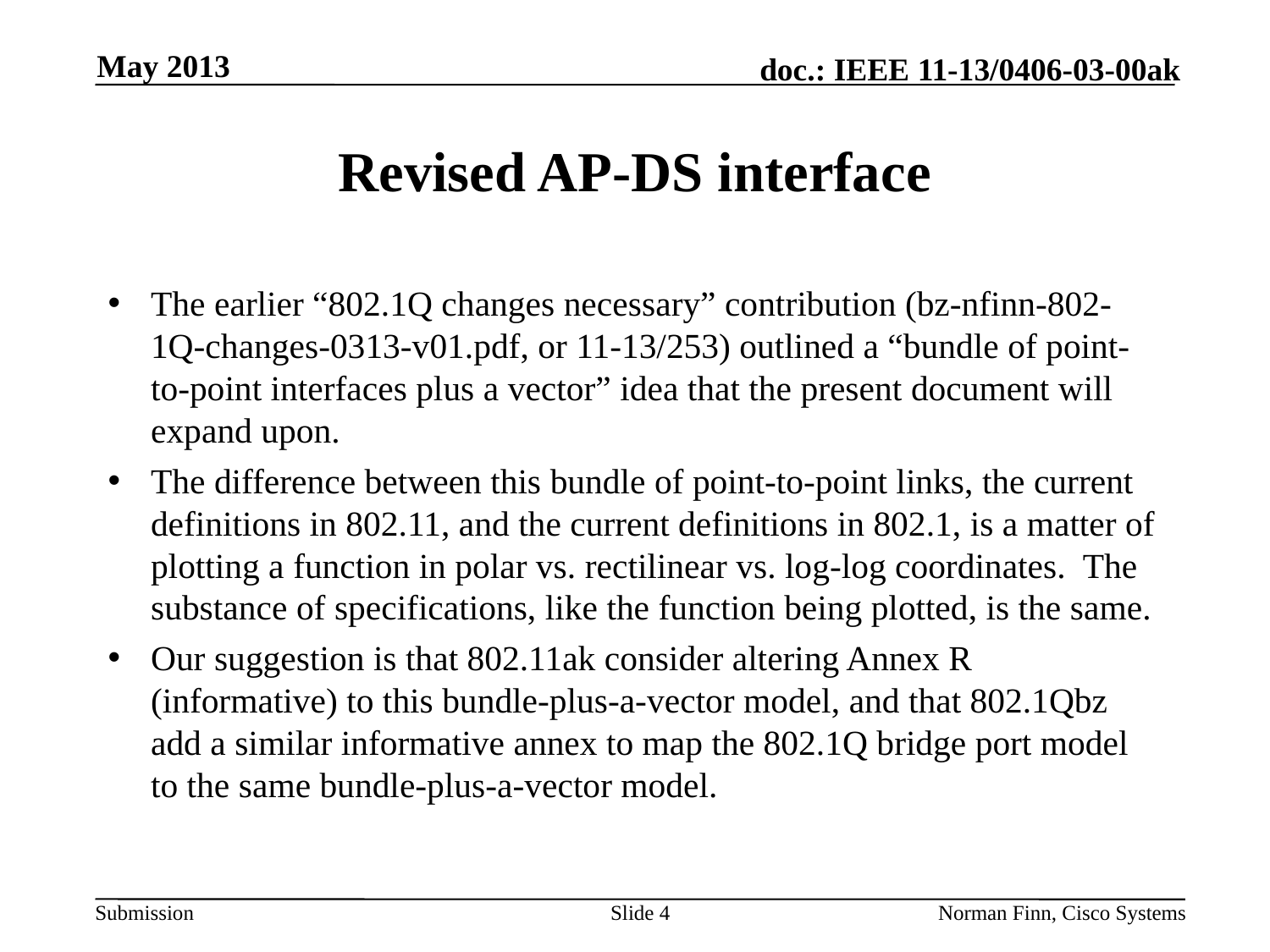

May 2013
# Revised AP-DS interface
The earlier “802.1Q changes necessary” contribution (bz-nfinn-802-1Q-changes-0313-v01.pdf, or 11-13/253) outlined a “bundle of point-to-point interfaces plus a vector” idea that the present document will expand upon.
The difference between this bundle of point-to-point links, the current definitions in 802.11, and the current definitions in 802.1, is a matter of plotting a function in polar vs. rectilinear vs. log-log coordinates.  The substance of specifications, like the function being plotted, is the same.
Our suggestion is that 802.11ak consider altering Annex R (informative) to this bundle-plus-a-vector model, and that 802.1Qbz add a similar informative annex to map the 802.1Q bridge port model to the same bundle-plus-a-vector model.
Slide 4
Norman Finn, Cisco Systems